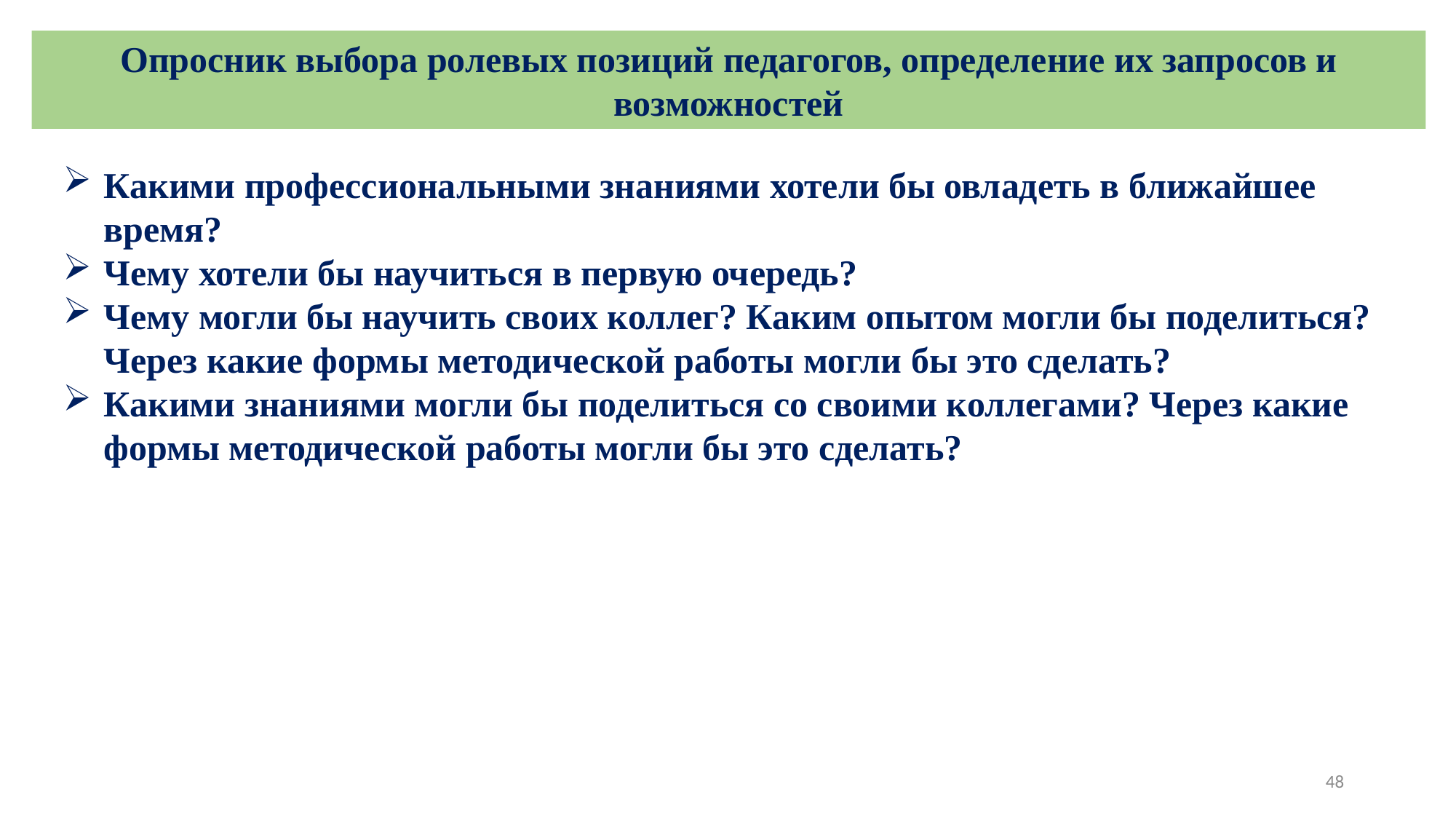

Опросник выбора ролевых позиций педагогов, определение их запросов и возможностей
Какими профессиональными знаниями хотели бы овладеть в ближайшее время?
Чему хотели бы научиться в первую очередь?
Чему могли бы научить своих коллег? Каким опытом могли бы поделиться? Через какие формы методической работы могли бы это сделать?
Какими знаниями могли бы поделиться со своими коллегами? Через какие формы методической работы могли бы это сделать?

48